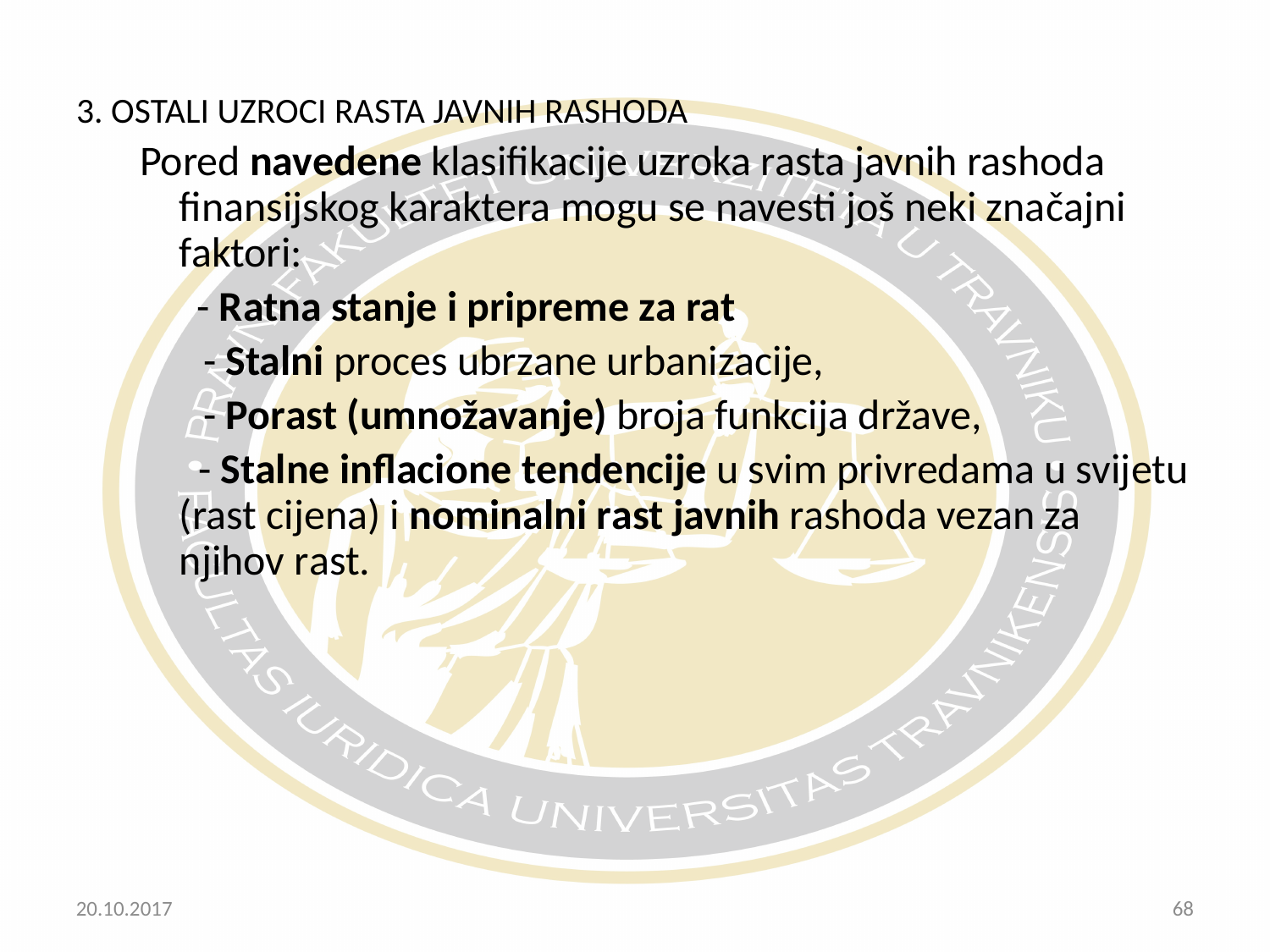

3. OSTALI UZROCI RASTA JAVNIH RASHODA
Pored navedene klasifikacije uzroka rasta javnih rashoda finansijskog karaktera mogu se navesti još neki značajni faktori:
      - Ratna stanje i pripreme za rat
- Stalni proces ubrzane urbanizacije,
- Porast (umnožavanje) broja funkcija države,
	  - Stalne inflacione tendencije u svim privredama u svijetu (rast cijena) i nominalni rast javnih rashoda vezan za njihov rast.
20.10.2017
68